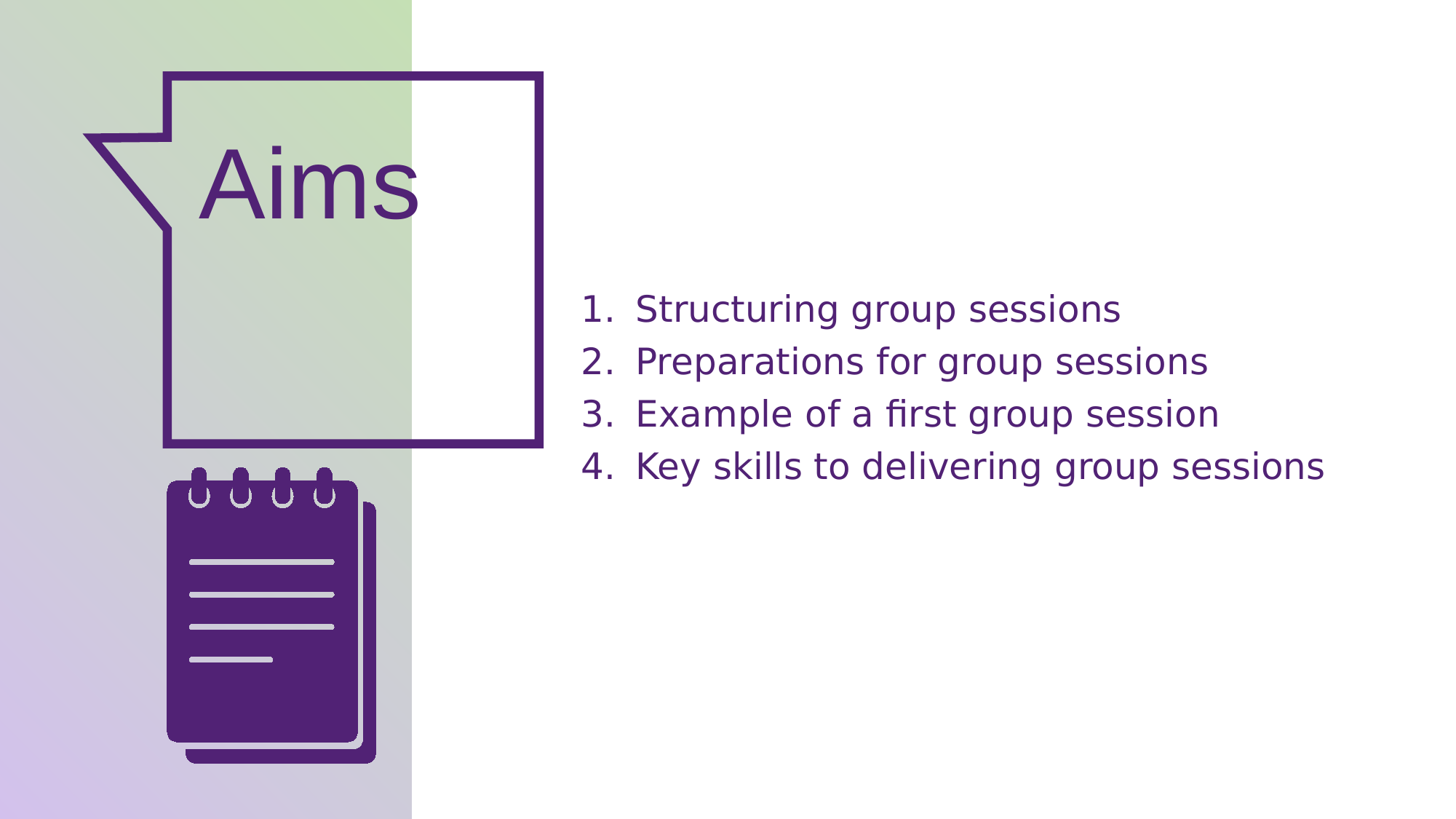

Aims
Structuring group sessions
Preparations for group sessions
Example of a first group session
Key skills to delivering group sessions